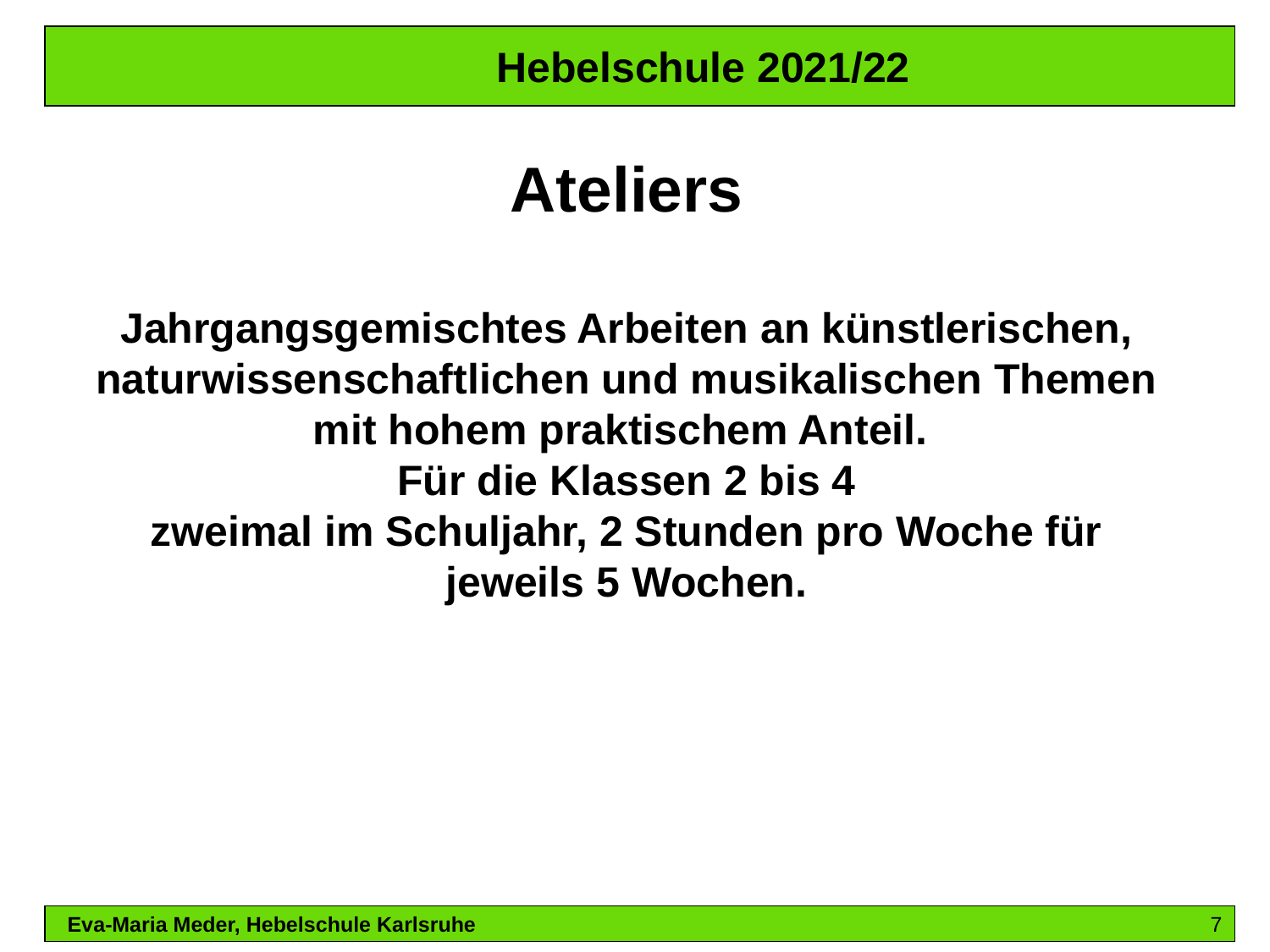

Hebelschule 2021/22
Eva-Maria Meder, Hebelschule Karlsruhe    						7
Ateliers

Jahrgangsgemischtes Arbeiten an künstlerischen, naturwissenschaftlichen und musikalischen Themen mit hohem praktischem Anteil.
Für die Klassen 2 bis 4
zweimal im Schuljahr, 2 Stunden pro Woche für jeweils 5 Wochen.